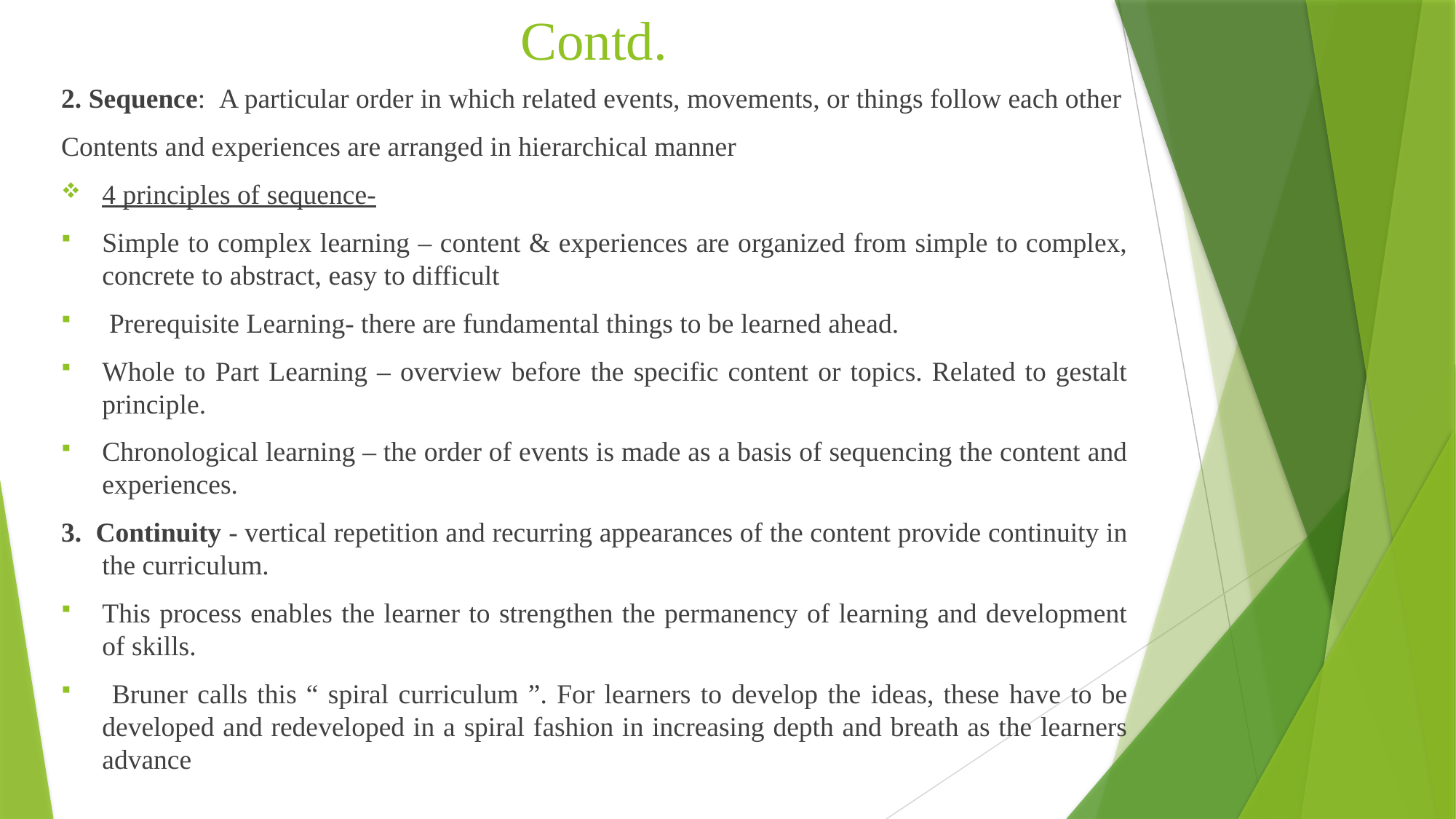

# Contd.
2. Sequence:  A particular order in which related events, movements, or things follow each other
Contents and experiences are arranged in hierarchical manner
4 principles of sequence-
Simple to complex learning – content & experiences are organized from simple to complex, concrete to abstract, easy to difficult
 Prerequisite Learning- there are fundamental things to be learned ahead.
Whole to Part Learning – overview before the specific content or topics. Related to gestalt principle.
Chronological learning – the order of events is made as a basis of sequencing the content and experiences.
3.  Continuity - vertical repetition and recurring appearances of the content provide continuity in the curriculum.
This process enables the learner to strengthen the permanency of learning and development of skills.
 Bruner calls this “ spiral curriculum ”. For learners to develop the ideas, these have to be developed and redeveloped in a spiral fashion in increasing depth and breath as the learners advance